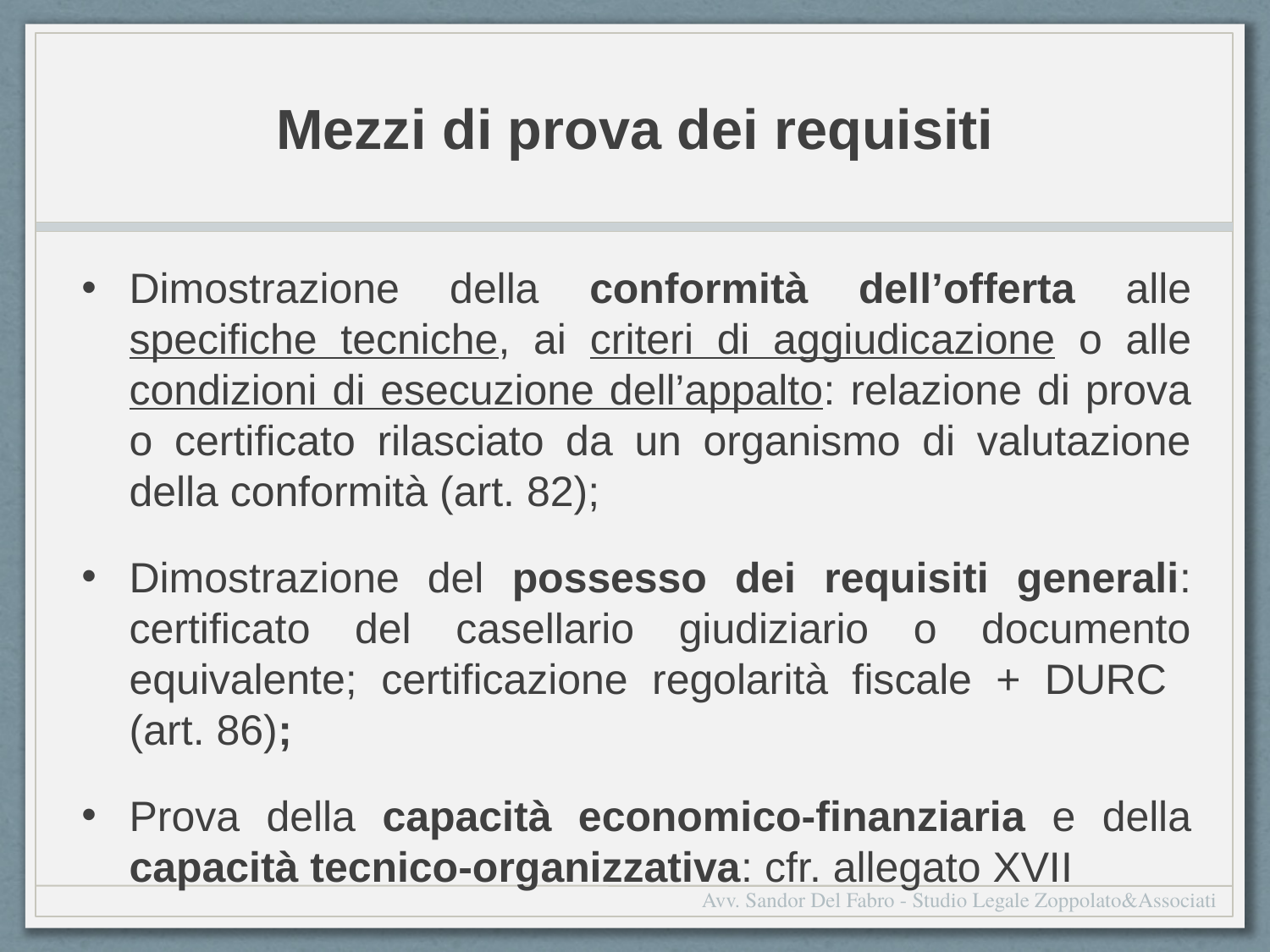

# Mezzi di prova dei requisiti
Dimostrazione della conformità dell’offerta alle specifiche tecniche, ai criteri di aggiudicazione o alle condizioni di esecuzione dell’appalto: relazione di prova o certificato rilasciato da un organismo di valutazione della conformità (art. 82);
Dimostrazione del possesso dei requisiti generali: certificato del casellario giudiziario o documento equivalente; certificazione regolarità fiscale + DURC  (art. 86);
Prova della capacità economico-finanziaria e della capacità tecnico-organizzativa: cfr. allegato XVII

Avv. Sandor Del Fabro - Studio Legale Zoppolato&Associati